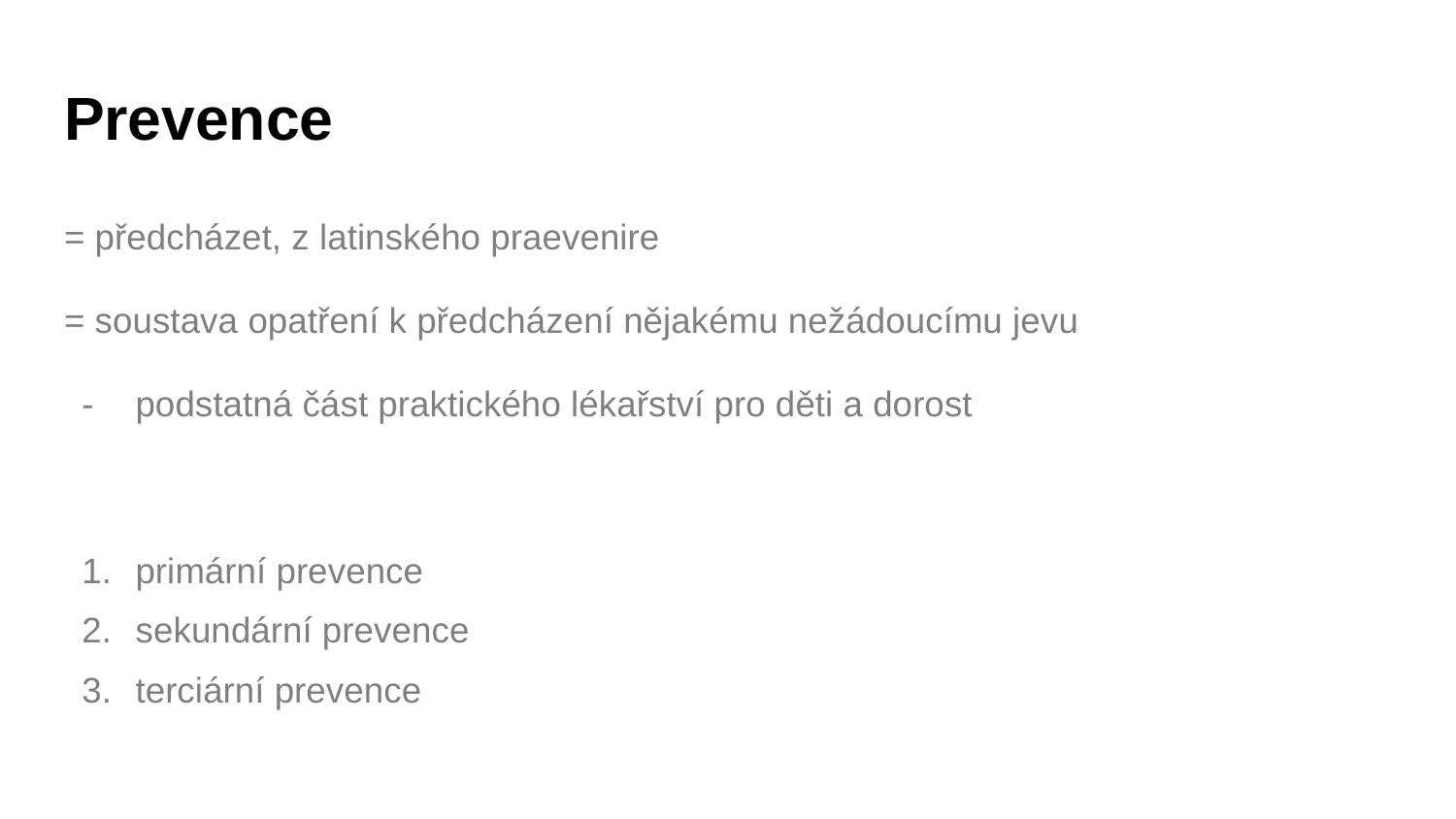

# Prevence
= předcházet, z latinského praevenire
= soustava opatření k předcházení nějakému nežádoucímu jevu
podstatná část praktického lékařství pro děti a dorost

primární prevence
sekundární prevence
terciární prevence